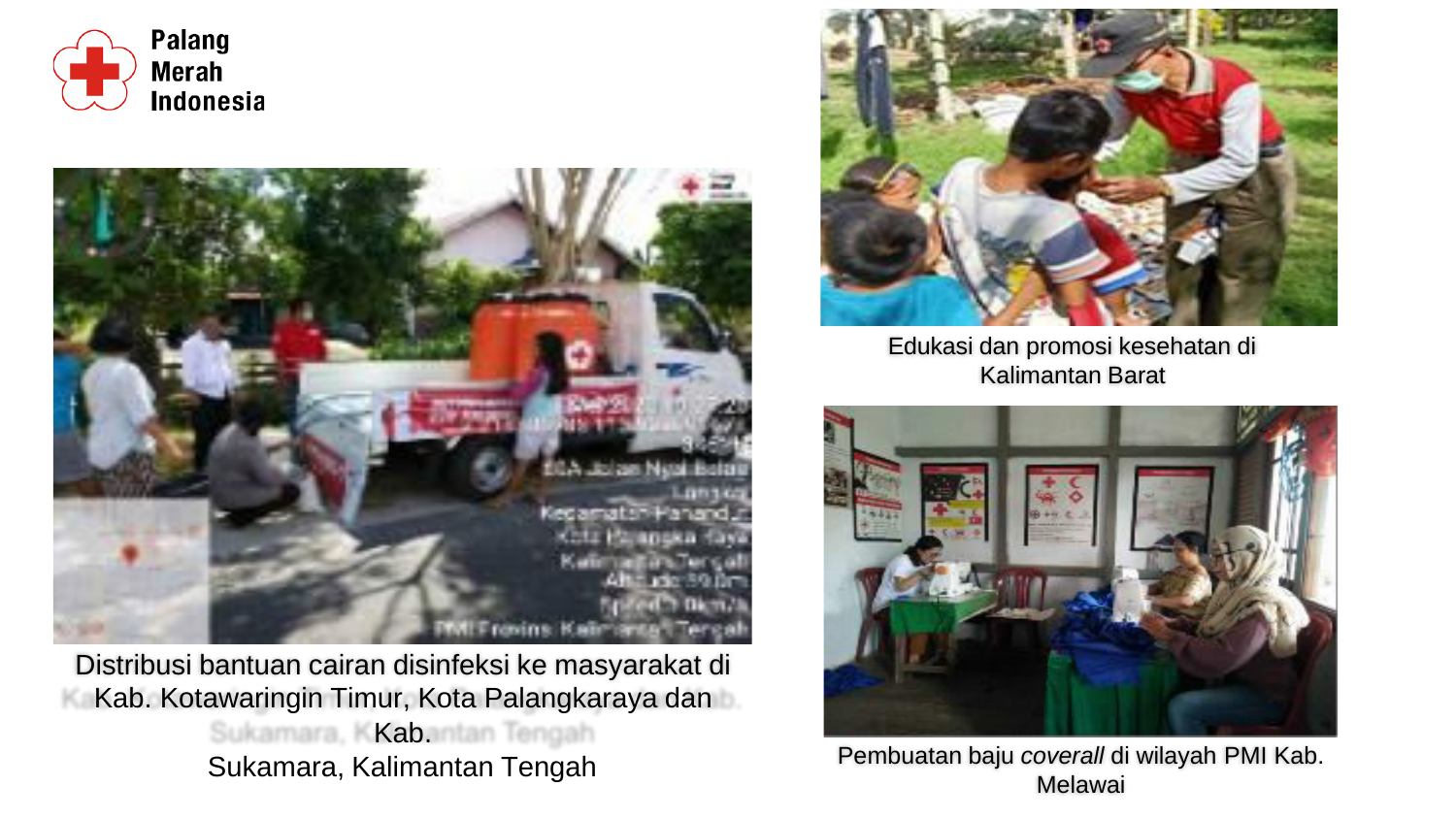

Edukasi dan promosi kesehatan di Kalimantan Barat

Distribusi bantuan cairan disinfeksi ke masyarakat di Kab. Kotawaringin Timur, Kota Palangkaraya dan Kab.
Sukamara, Kalimantan Tengah

Pembuatan baju coverall di wilayah PMI Kab.
Melawai